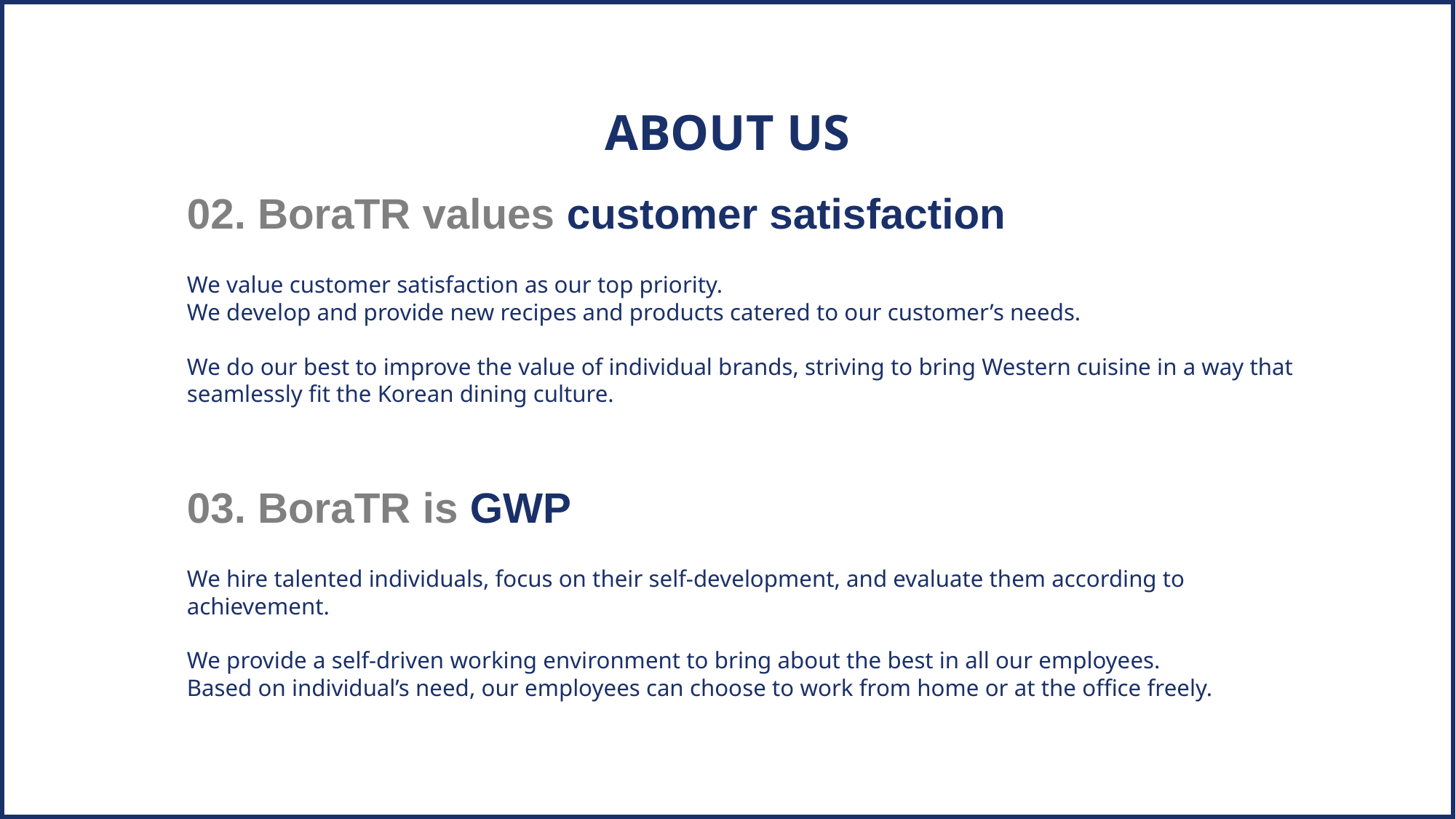

ABOUT US
02. BoraTR values customer satisfaction

We value customer satisfaction as our top priority.
We develop and provide new recipes and products catered to our customer’s needs.
​
We do our best to improve the value of individual brands, striving to bring Western cuisine in a way that seamlessly fit the Korean dining culture.
03. BoraTR is GWP

We hire talented individuals, focus on their self-development, and evaluate them according to achievement.
​
We provide a self-driven working environment to bring about the best in all our employees.
Based on individual’s need, our employees can choose to work from home or at the office freely.